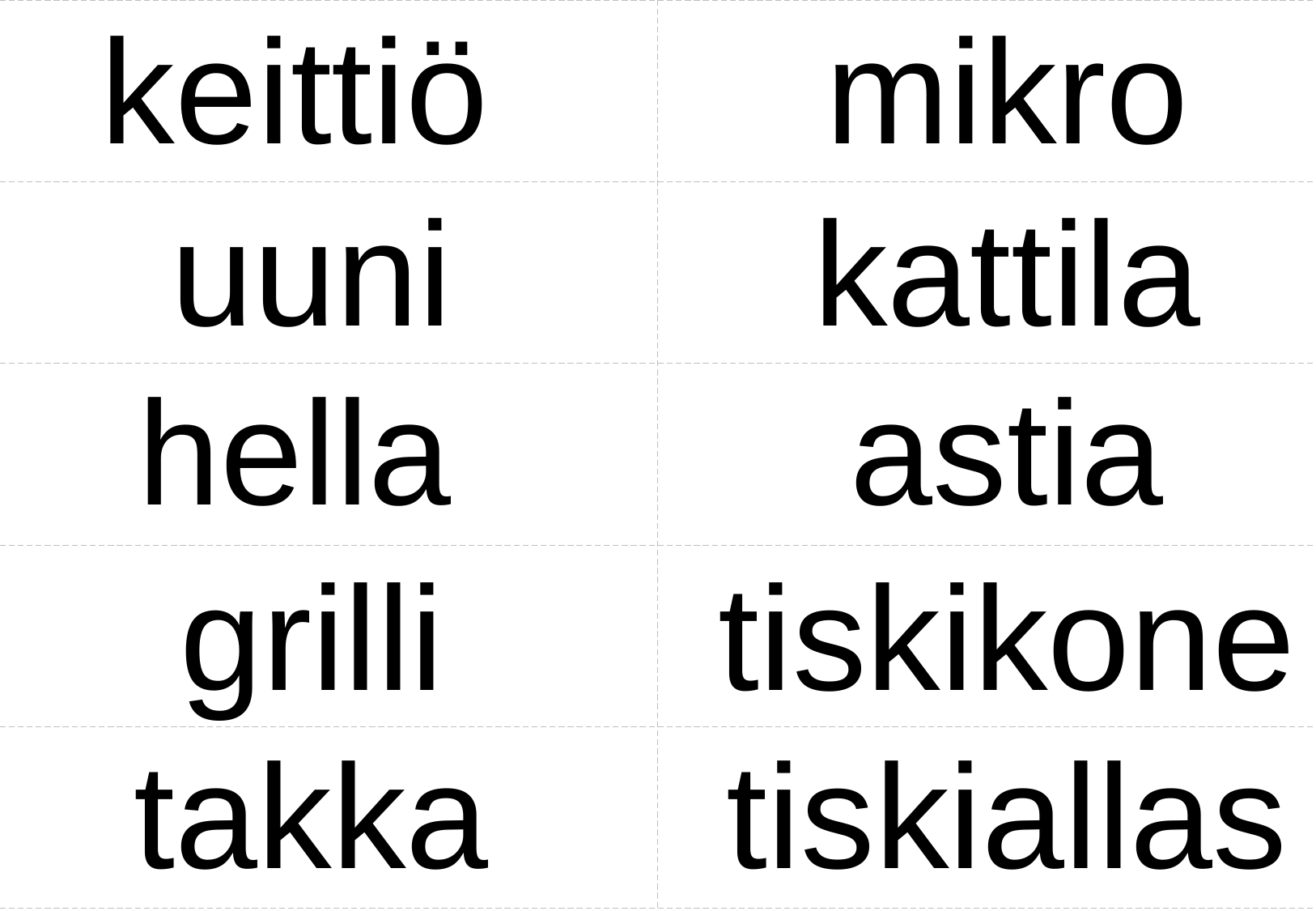

keittiö
mikro
uuni
kattila

hella
astia

grilli
tiskikone

takka
tiskiallas